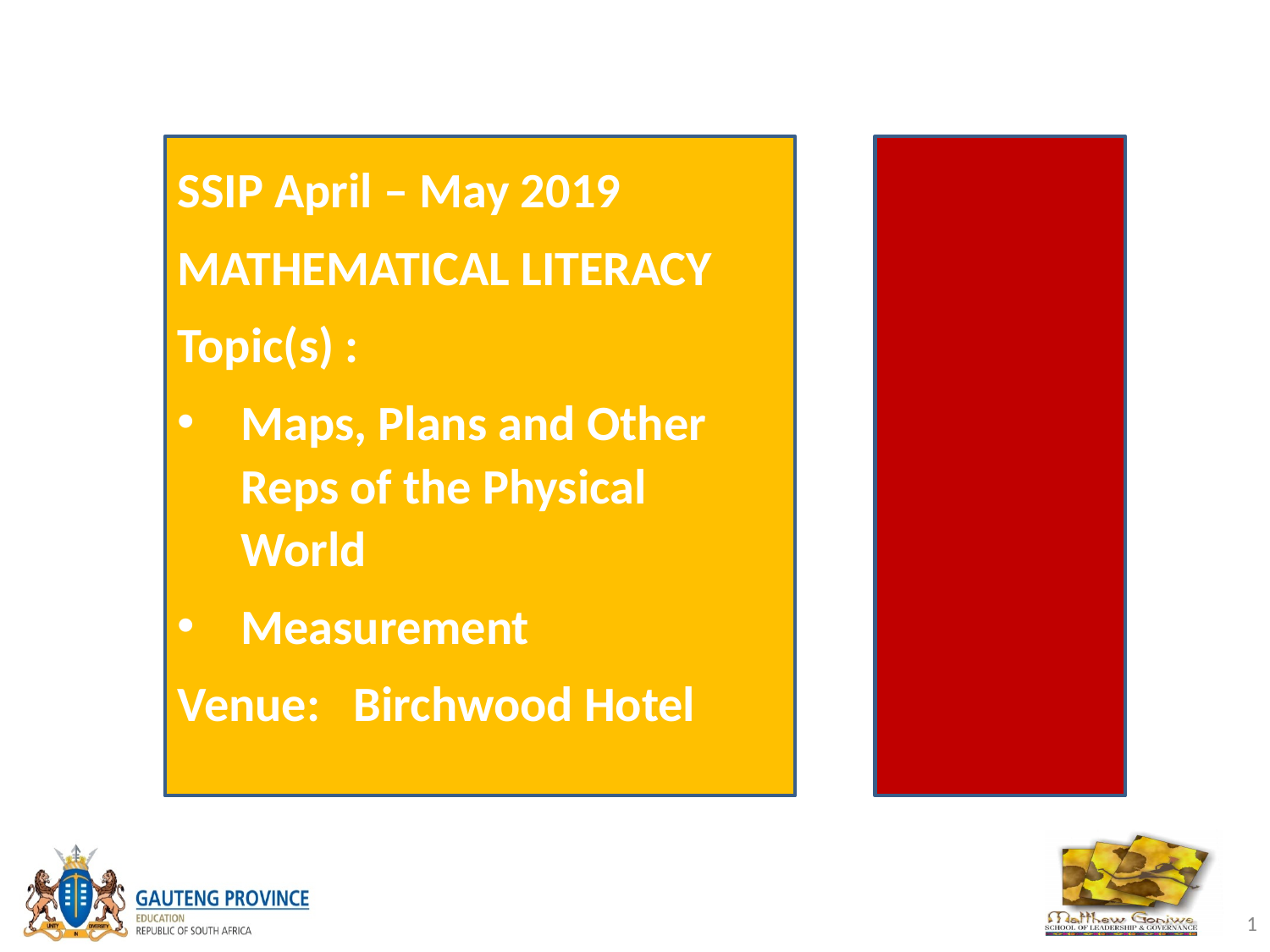

SSIP April – May 2019
MATHEMATICAL LITERACY
Topic(s) :
Maps, Plans and Other Reps of the Physical World
Measurement
Venue:   Birchwood Hotel

1